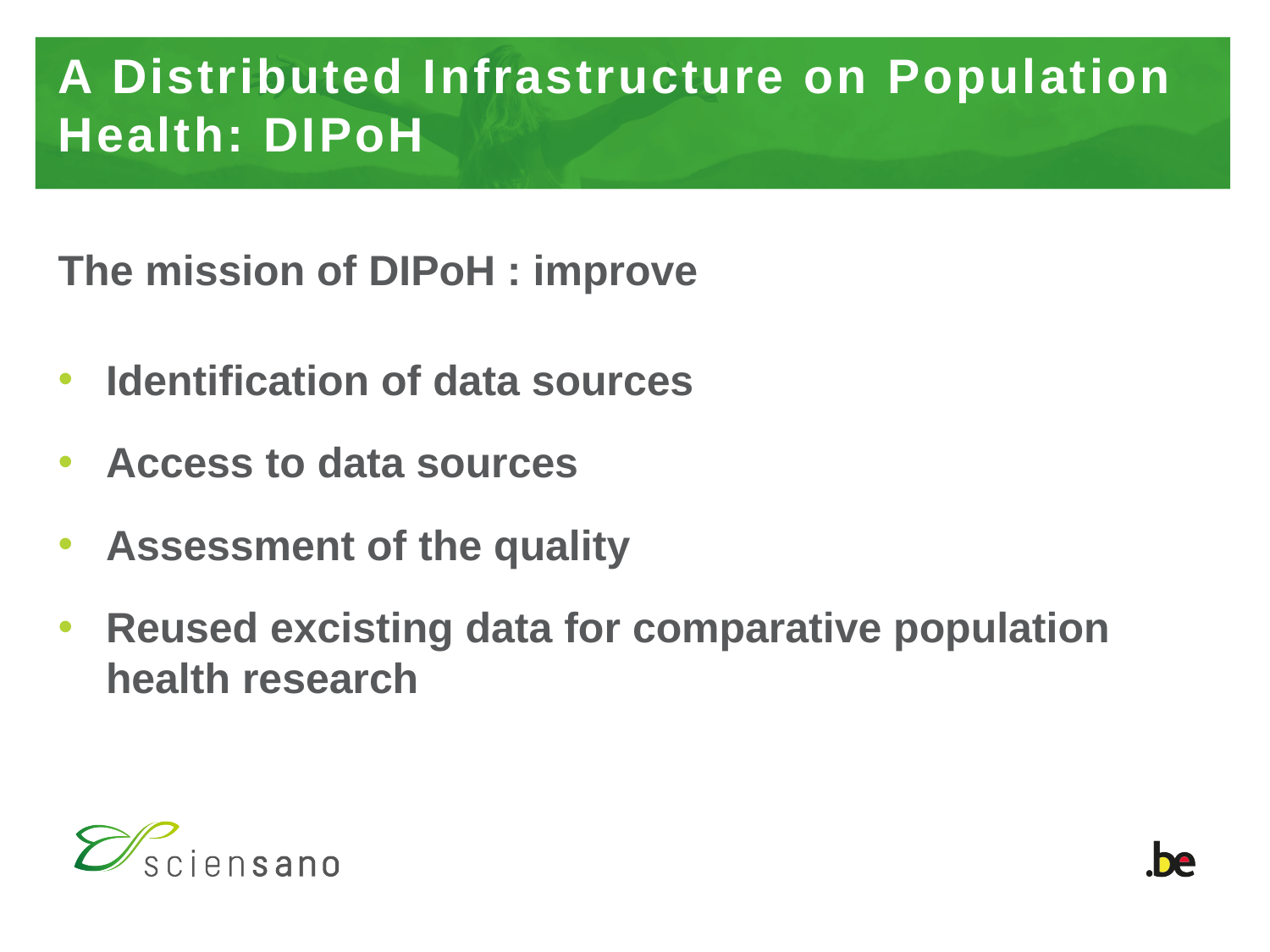

# A Distributed Infrastructure on Population Health: DIPoH
The mission of DIPoH : improve

Identification of data sources
Access to data sources
Assessment of the quality
Reused excisting data for comparative population health research